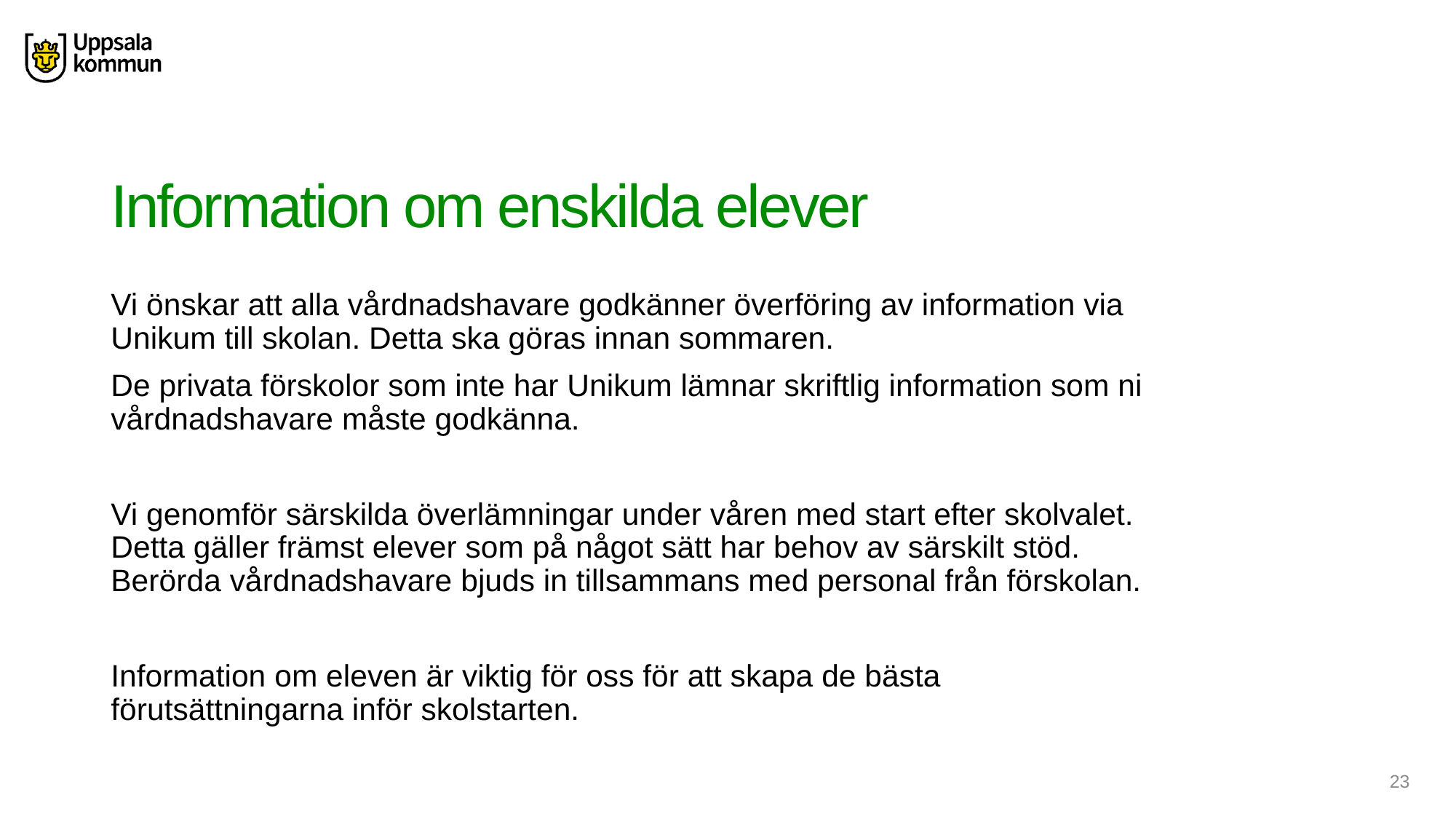

# Information om enskilda elever
Vi önskar att alla vårdnadshavare godkänner överföring av information via Unikum till skolan. Detta ska göras innan sommaren.
De privata förskolor som inte har Unikum lämnar skriftlig information som ni vårdnadshavare måste godkänna.

Vi genomför särskilda överlämningar under våren med start efter skolvalet. Detta gäller främst elever som på något sätt har behov av särskilt stöd. Berörda vårdnadshavare bjuds in tillsammans med personal från förskolan.

Information om eleven är viktig för oss för att skapa de bästa förutsättningarna inför skolstarten.

23